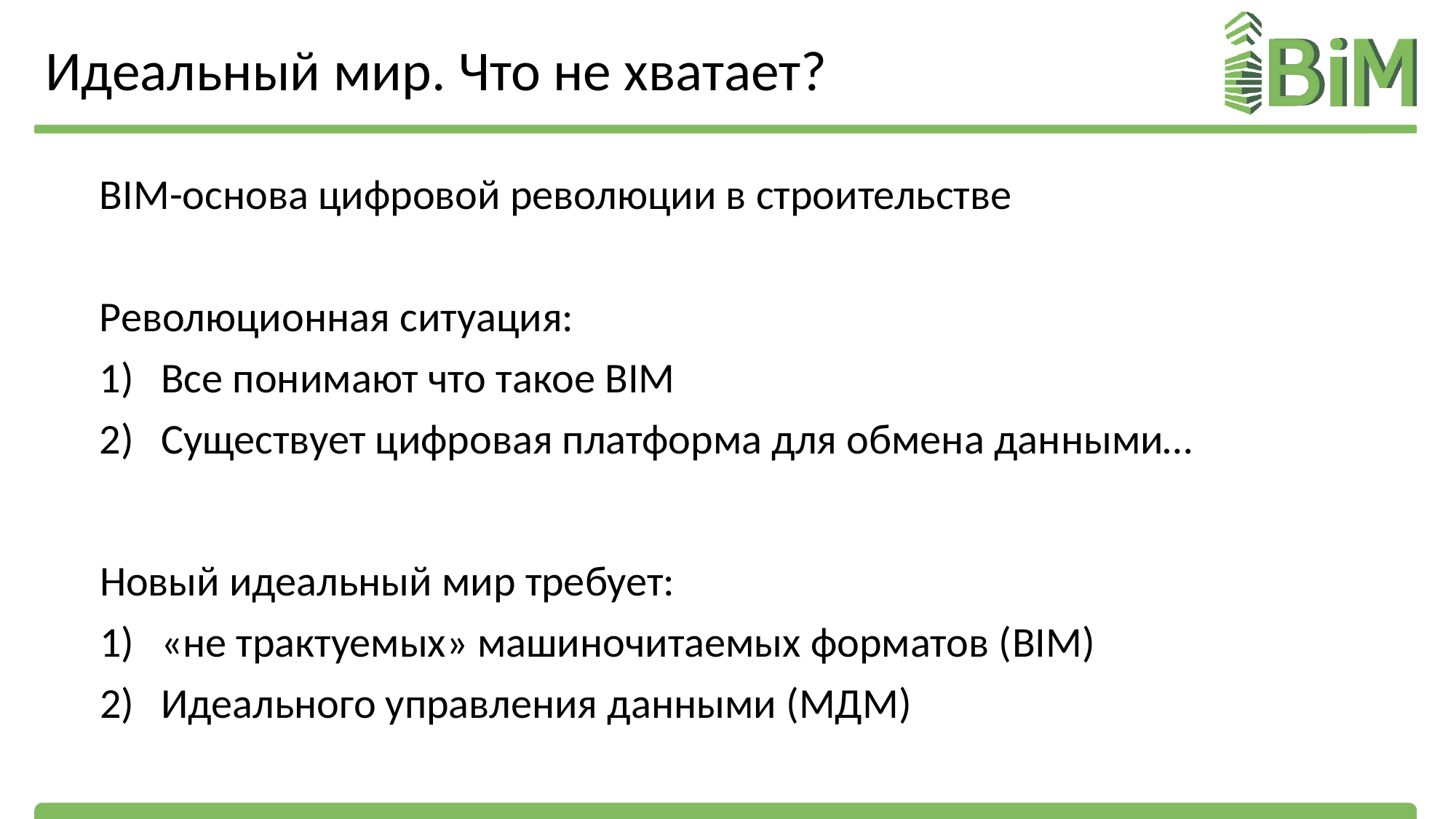

# Идеальный мир. Что не хватает?
BIM-основа цифровой революции в строительстве

Революционная ситуация:
Все понимают что такое BIM
Существует цифровая платформа для обмена данными…

Новый идеальный мир требует:
«не трактуемых» машиночитаемых форматов (BIM)
Идеального управления данными (МДМ)